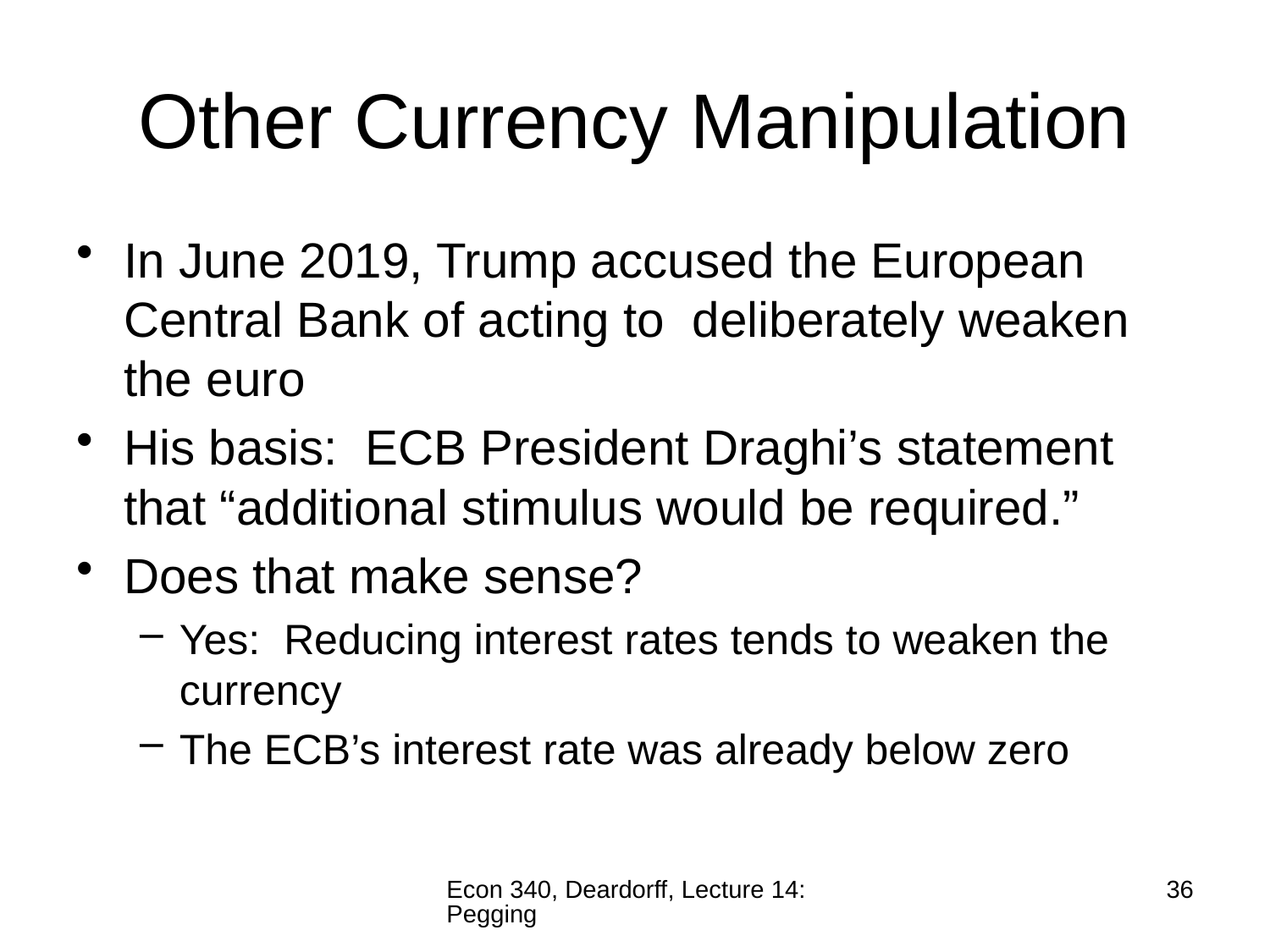

# Other Currency Manipulation
In June 2019, Trump accused the European Central Bank of acting to  deliberately weaken the euro
His basis:  ECB President Draghi’s statement that “additional stimulus would be required.”
Does that make sense?
Yes:  Reducing interest rates tends to weaken the currency
The ECB’s interest rate was already below zero

Econ 340, Deardorff, Lecture 14:  Pegging
36